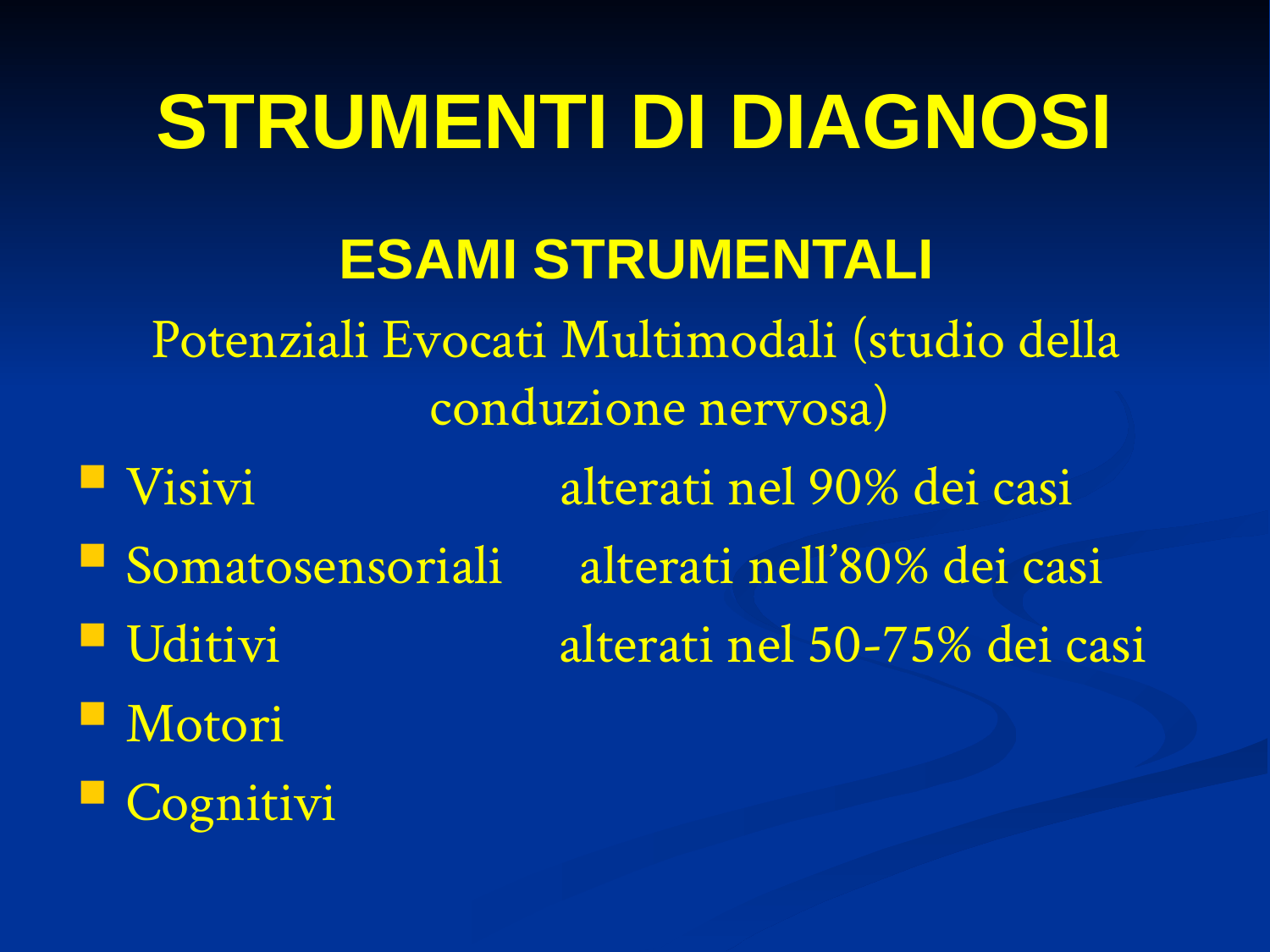

# STRUMENTI DI DIAGNOSI
ESAMI STRUMENTALI
Potenziali Evocati Multimodali (studio della conduzione nervosa)
Visivi                        alterati nel 90% dei casi
Somatosensoriali      alterati nell’80% dei casi
Uditivi                      alterati nel 50-75% dei casi
Motori
Cognitivi